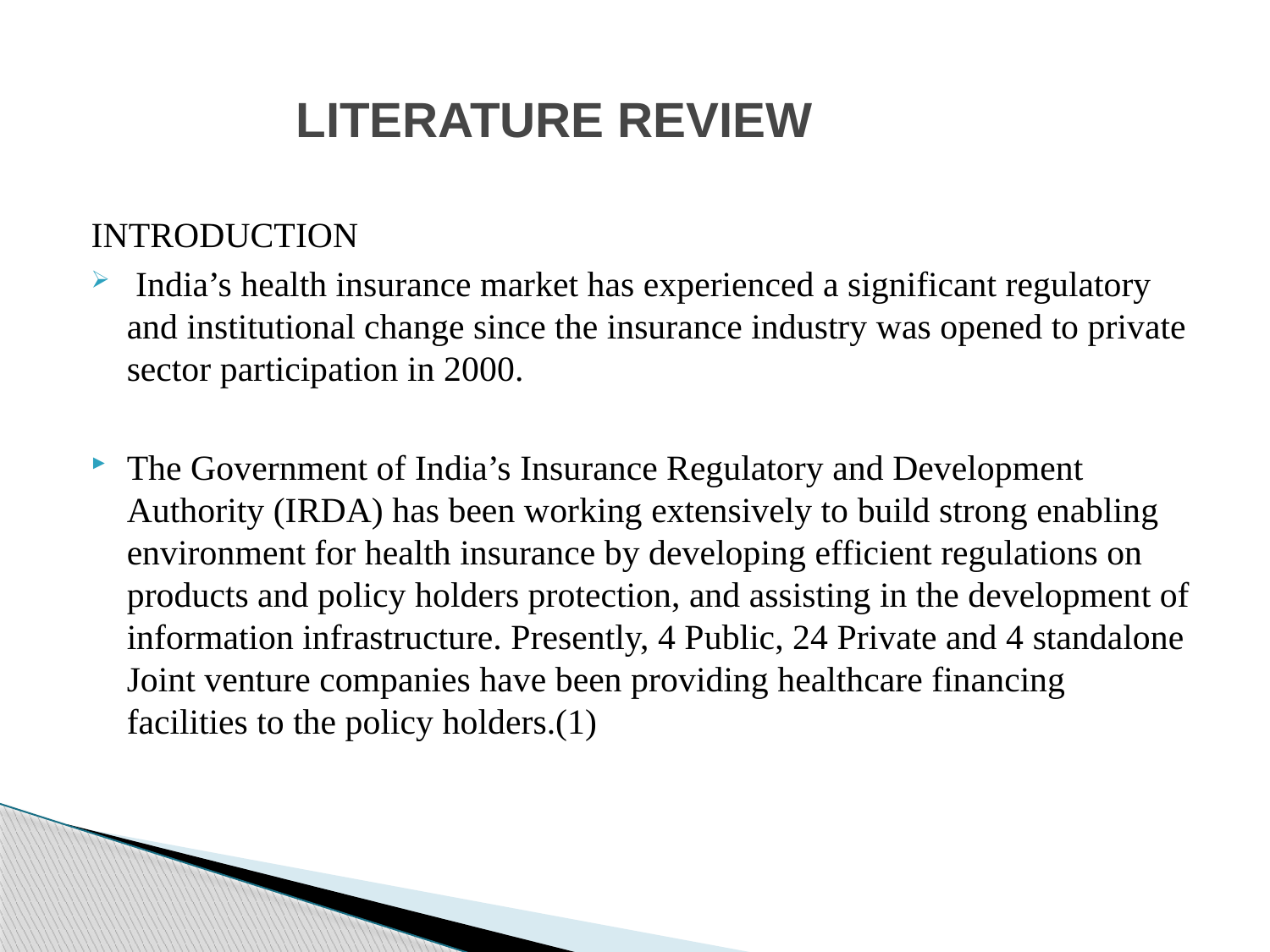

# LITERATURE REVIEW
INTRODUCTION
 India’s health insurance market has experienced a significant regulatory and institutional change since the insurance industry was opened to private sector participation in 2000.

The Government of India’s Insurance Regulatory and Development Authority (IRDA) has been working extensively to build strong enabling environment for health insurance by developing efficient regulations on products and policy holders protection, and assisting in the development of information infrastructure. Presently, 4 Public, 24 Private and 4 standalone Joint venture companies have been providing healthcare financing facilities to the policy holders.(1)